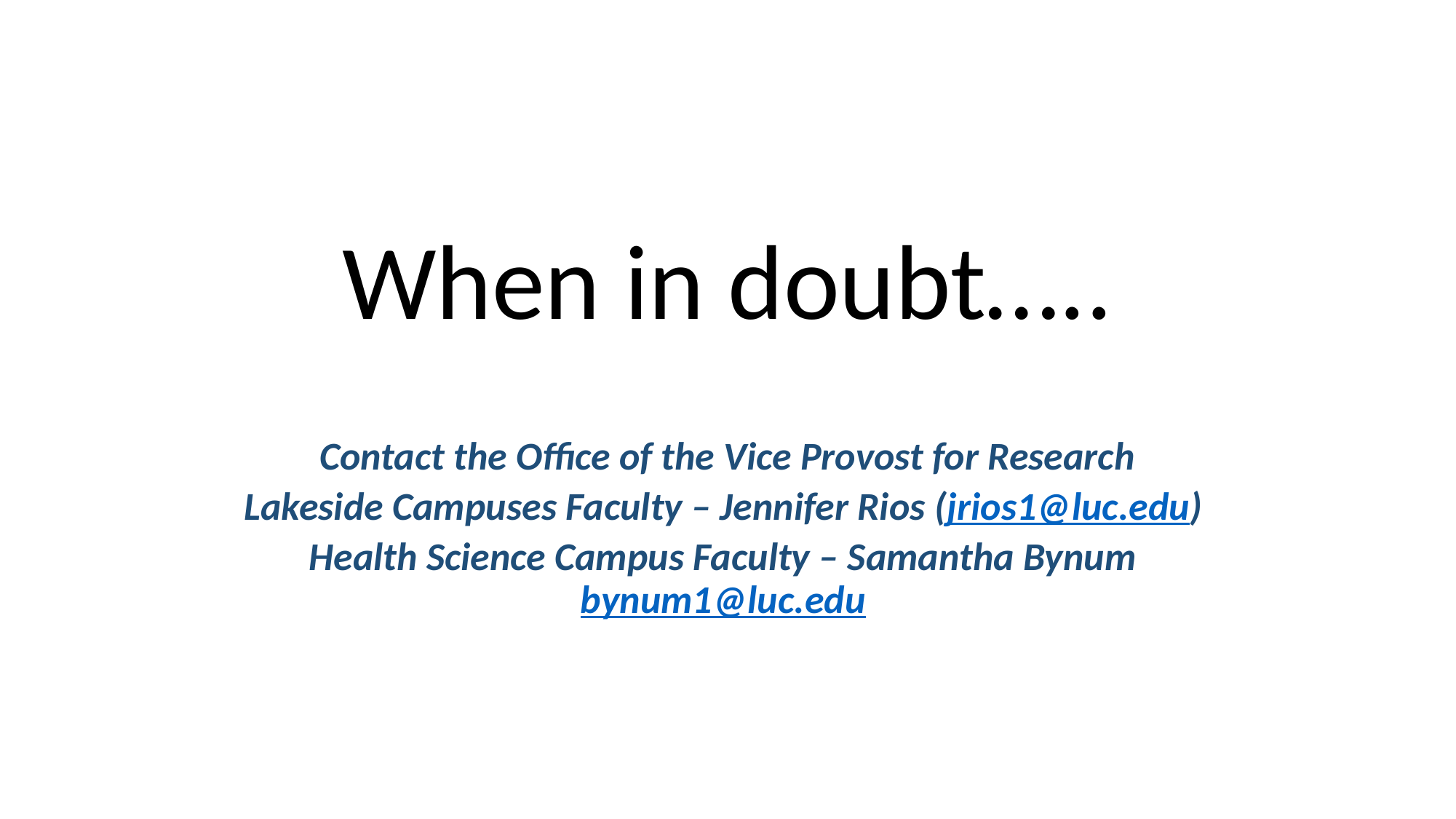

# When in doubt…..
Contact the Office of the Vice Provost for Research
Lakeside Campuses Faculty – Jennifer Rios (jrios1@luc.edu)
Health Science Campus Faculty – Samantha Bynum bynum1@luc.edu